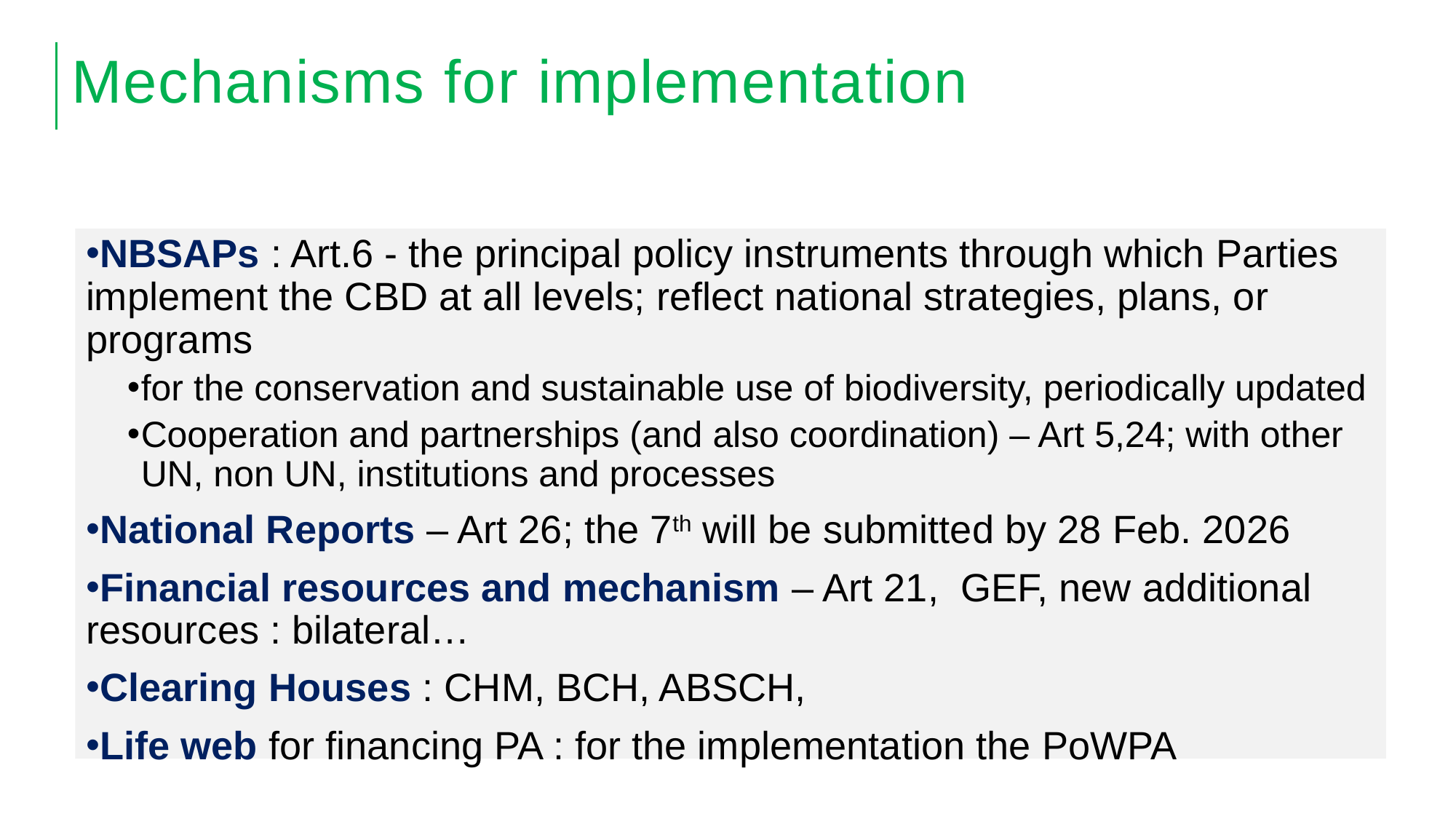

# Mechanisms for implementation

NBSAPs : Art.6 - the principal policy instruments through which Parties implement the CBD at all levels; reflect national strategies, plans, or programs
for the conservation and sustainable use of biodiversity, periodically updated
Cooperation and partnerships (and also coordination) – Art 5,24; with other UN, non UN, institutions and processes
National Reports – Art 26; the 7th will be submitted by 28 Feb. 2026
Financial resources and mechanism – Art 21,  GEF, new additional resources : bilateral…
Clearing Houses : CHM, BCH, ABSCH,
Life web for financing PA : for the implementation the PoWPA